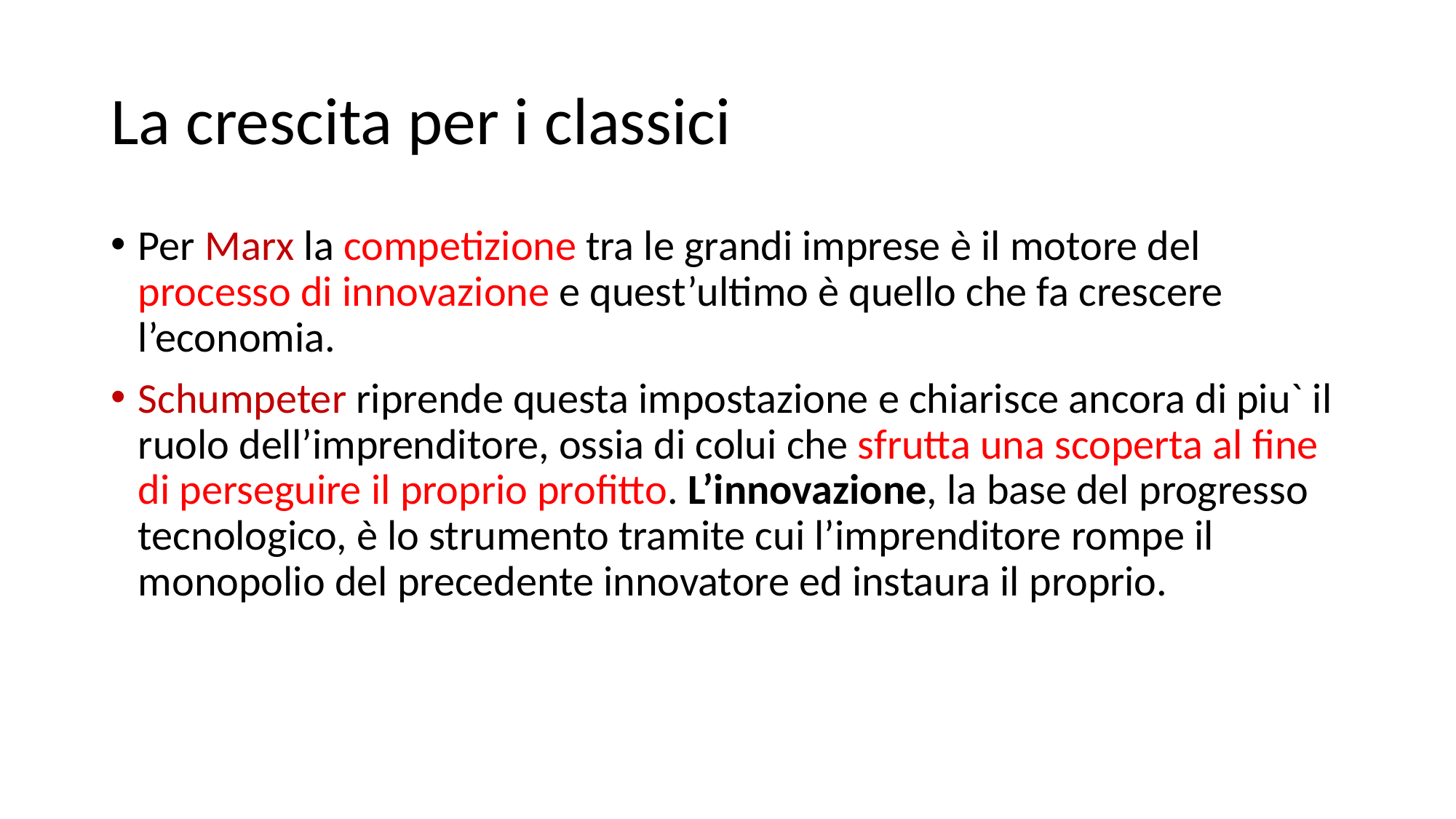

# La crescita per i classici
Per Marx la competizione tra le grandi imprese è il motore del processo di innovazione e quest’ultimo è quello che fa crescere l’economia.
Schumpeter riprende questa impostazione e chiarisce ancora di piu` il ruolo dell’imprenditore, ossia di colui che sfrutta una scoperta al ﬁne di perseguire il proprio proﬁtto. L’innovazione, la base del progresso tecnologico, è lo strumento tramite cui l’imprenditore rompe il monopolio del precedente innovatore ed instaura il proprio.